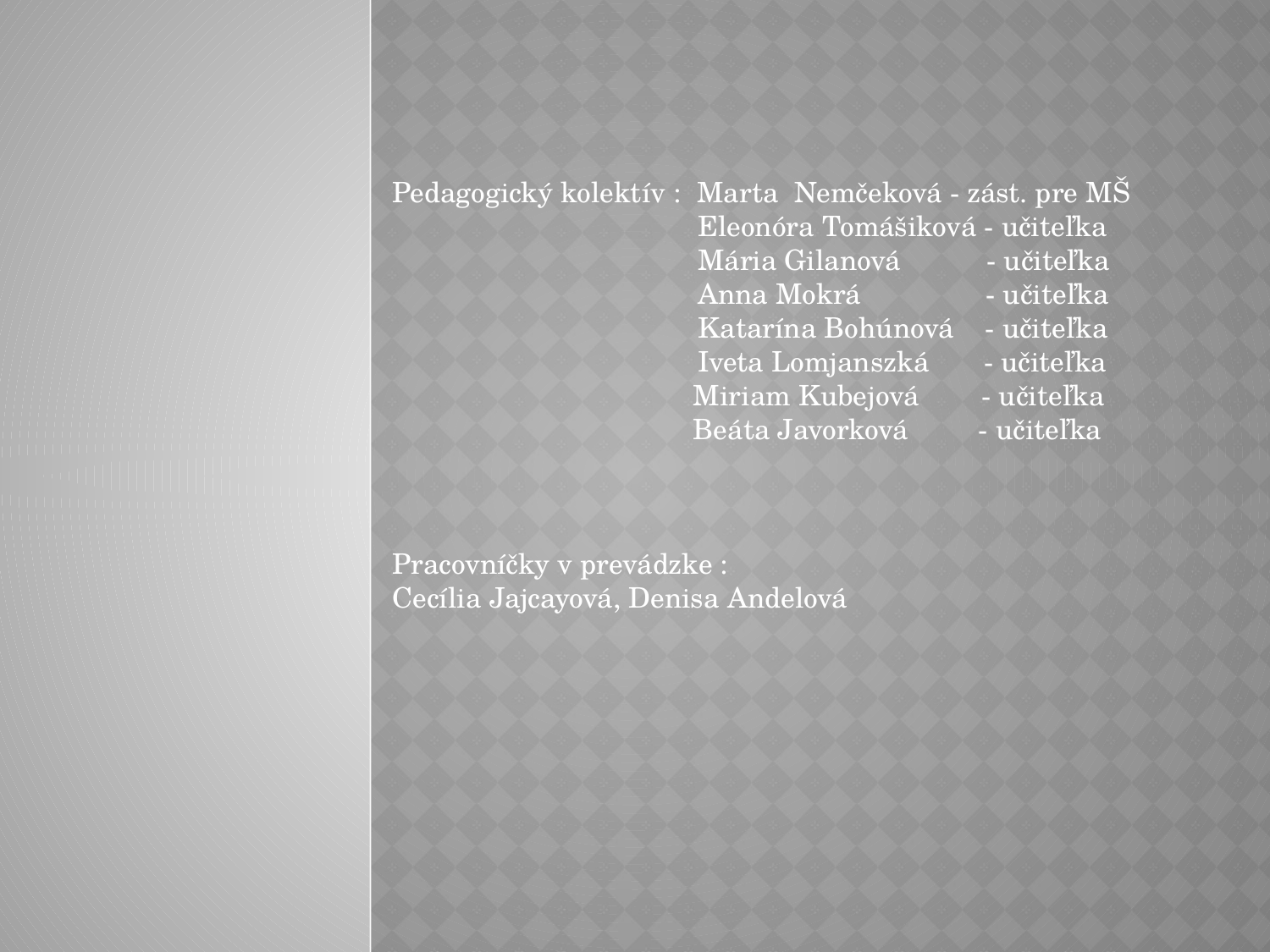

Pedagogický kolektív :  Marta  Nemčeková - zást. pre MŠ
                                       Eleonóra Tomášiková - učiteľka
                                       Mária Gilanová           - učiteľka
                                       Anna Mokrá                - učiteľka
                                       Katarína Bohúnová    - učiteľka
                                       Iveta Lomjanszká       - učiteľka
		      Miriam Kubejová        - učiteľka
		      Beáta Javorková         - učiteľka

Pracovníčky v prevádzke :
Cecília Jajcayová, Denisa Andelová